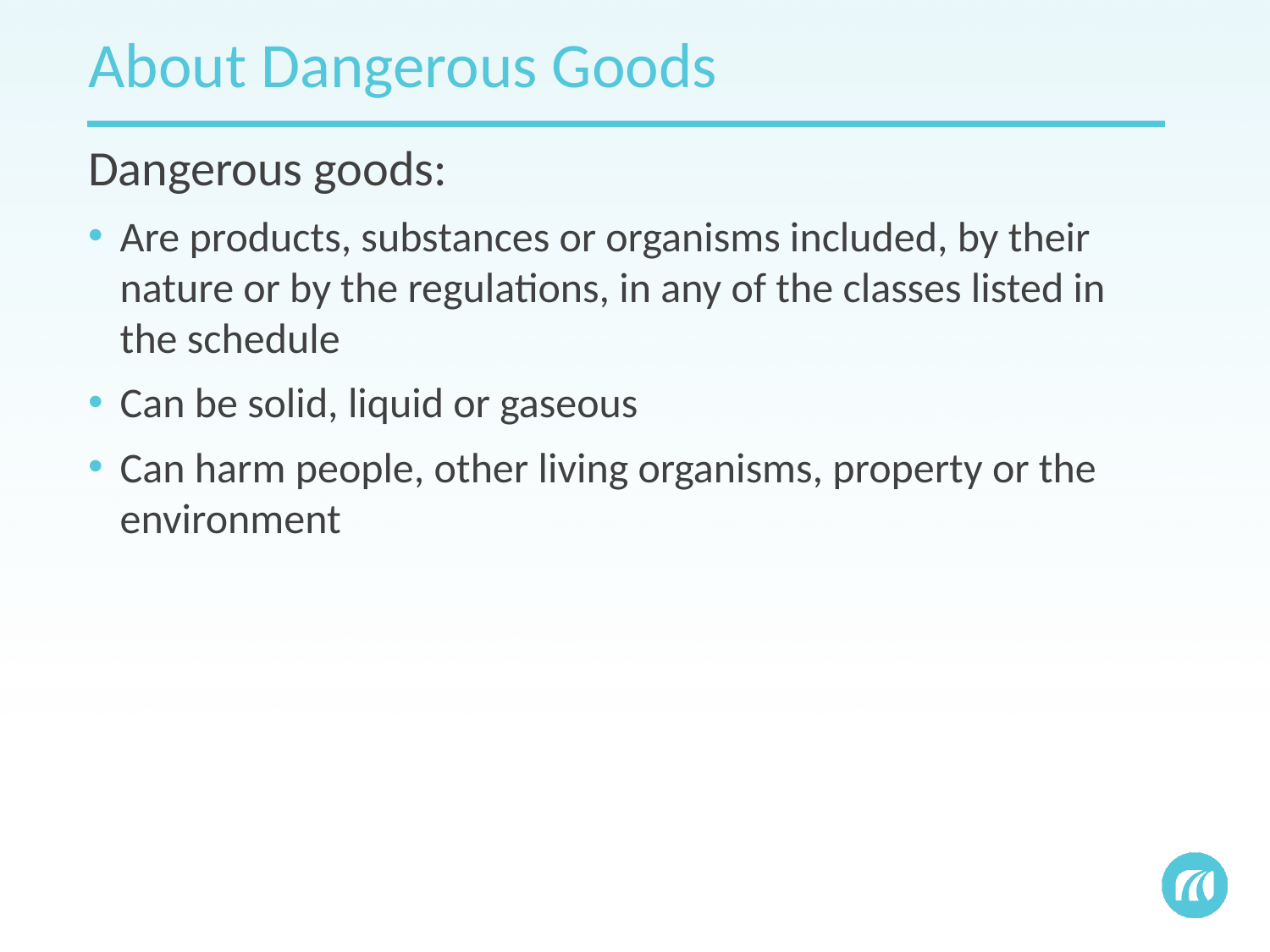

# About Dangerous Goods
Dangerous goods:
Are products, substances or organisms included, by their nature or by the regulations, in any of the classes listed in the schedule
Can be solid, liquid or gaseous
Can harm people, other living organisms, property or the environment